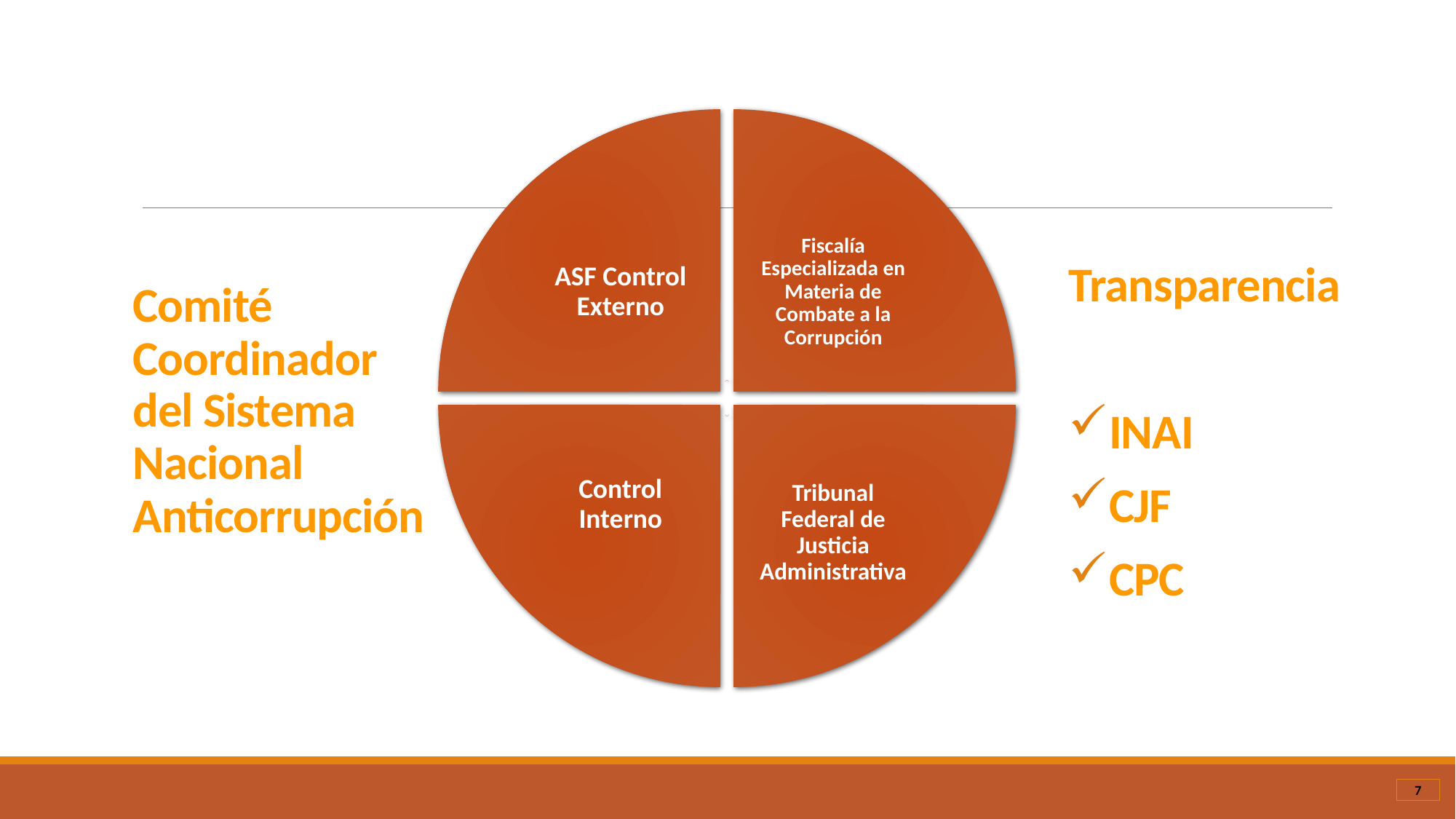

ASF Control Externo
Fiscalía Especializada en Materia de Combate a la Corrupción

Tribunal Federal de Justicia Administrativa
Control Interno
Transparencia

INAI
CJF
CPC
Comité Coordinador del Sistema Nacional Anticorrupción
7